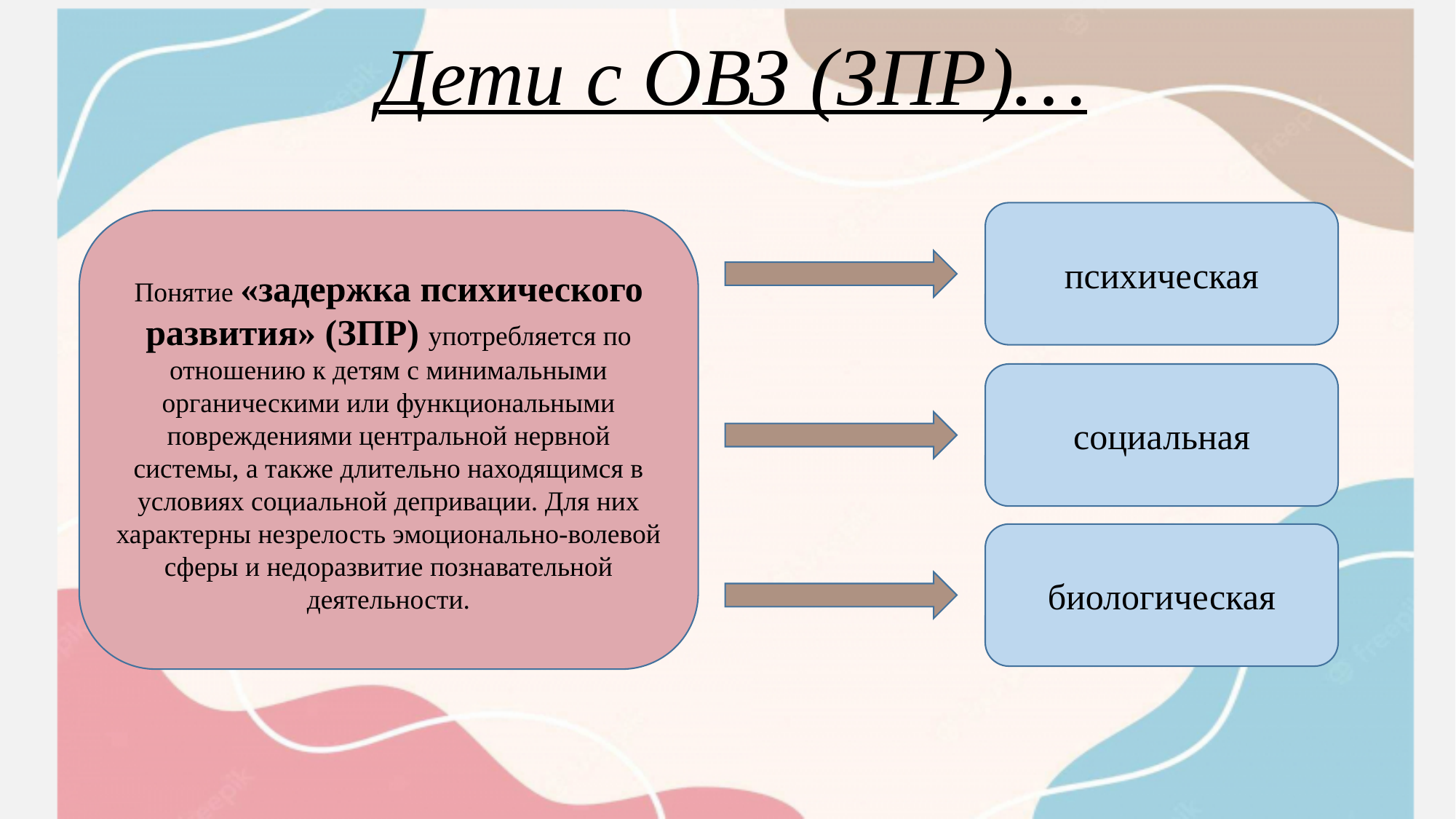

# Дети с ОВЗ (ЗПР)…
психическая
Понятие «задержка психического развития» (ЗПР) употребляется по отношению к детям с минимальными органическими или функциональными повреждениями центральной нервной системы, а также длительно находящимся в условиях социальной депривации. Для них характерны незрелость эмоционально-волевой сферы и недоразвитие познавательной деятельности.

социальная

биологическая